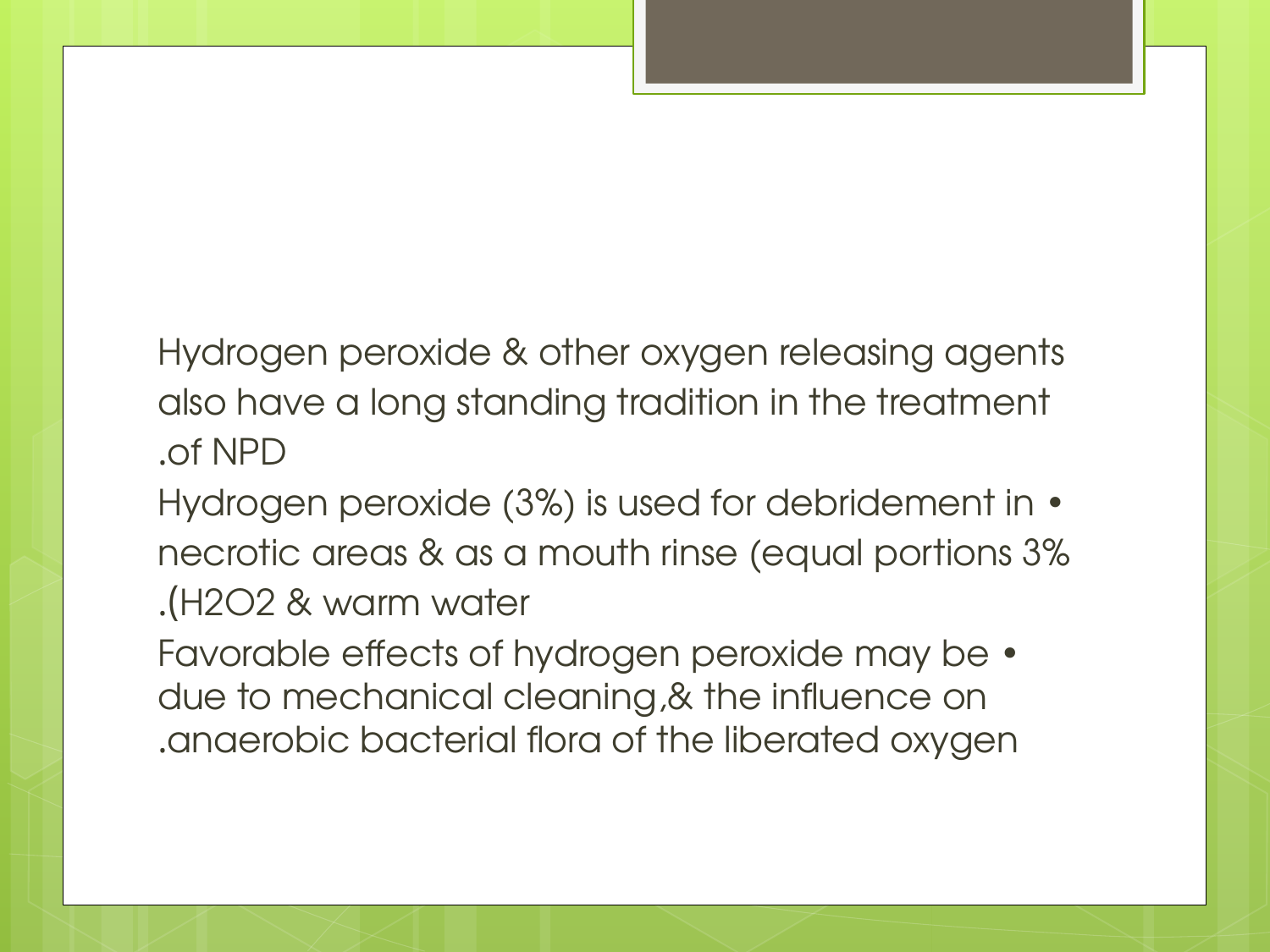

#
Hydrogen peroxide & other oxygen releasing agents
also have a long standing tradition in the treatment
of NPD.
• Hydrogen peroxide (3%) is used for debridement in
necrotic areas & as a mouth rinse (equal portions 3%
H2O2 & warm water).
• Favorable effects of hydrogen peroxide may be due to mechanical cleaning,& the influence on anaerobic bacterial flora of the liberated oxygen.